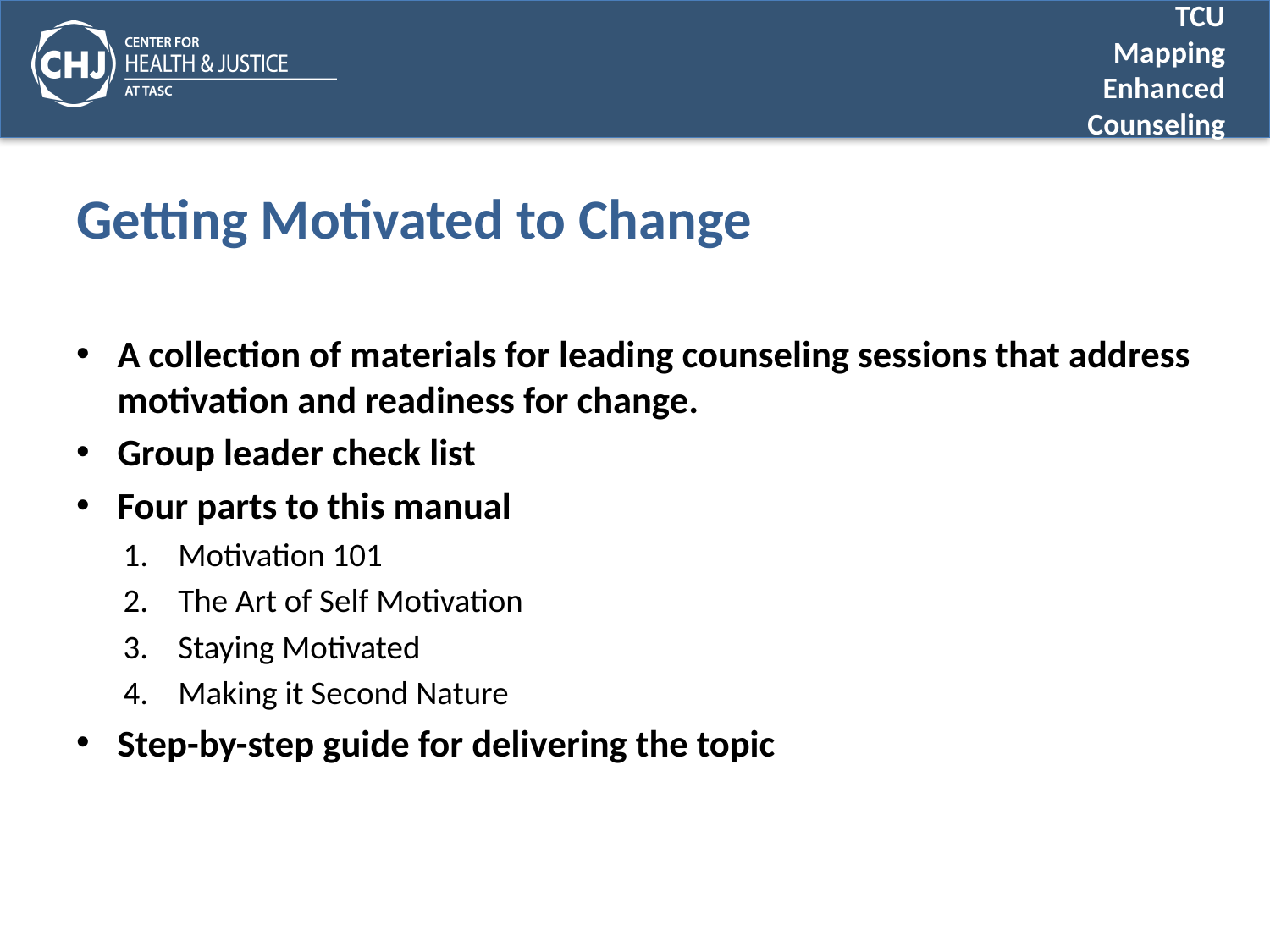

# Getting Motivated to Change
A collection of materials for leading counseling sessions that address motivation and readiness for change.
Group leader check list
Four parts to this manual
Motivation 101
The Art of Self Motivation
Staying Motivated
Making it Second Nature
Step-by-step guide for delivering the topic